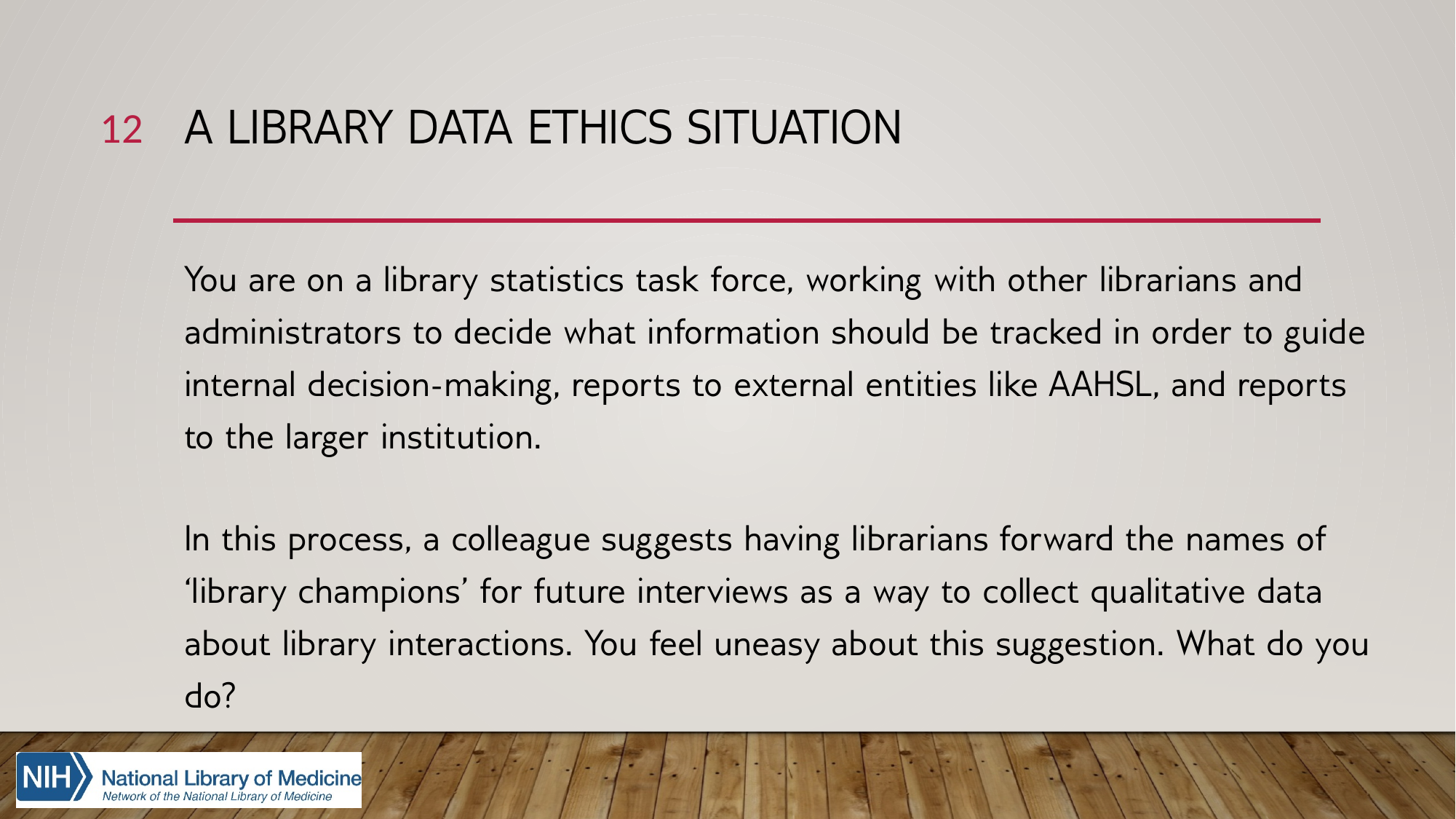

12
# A Library Data Ethics Situation
You are on a library statistics task force, working with other librarians and administrators to decide what information should be tracked in order to guide internal decision-making, reports to external entities like AAHSL, and reports to the larger institution.

In this process, a colleague suggests having librarians forward the names of ‘library champions’ for future interviews as a way to collect qualitative data about library interactions. You feel uneasy about this suggestion. What do you do?